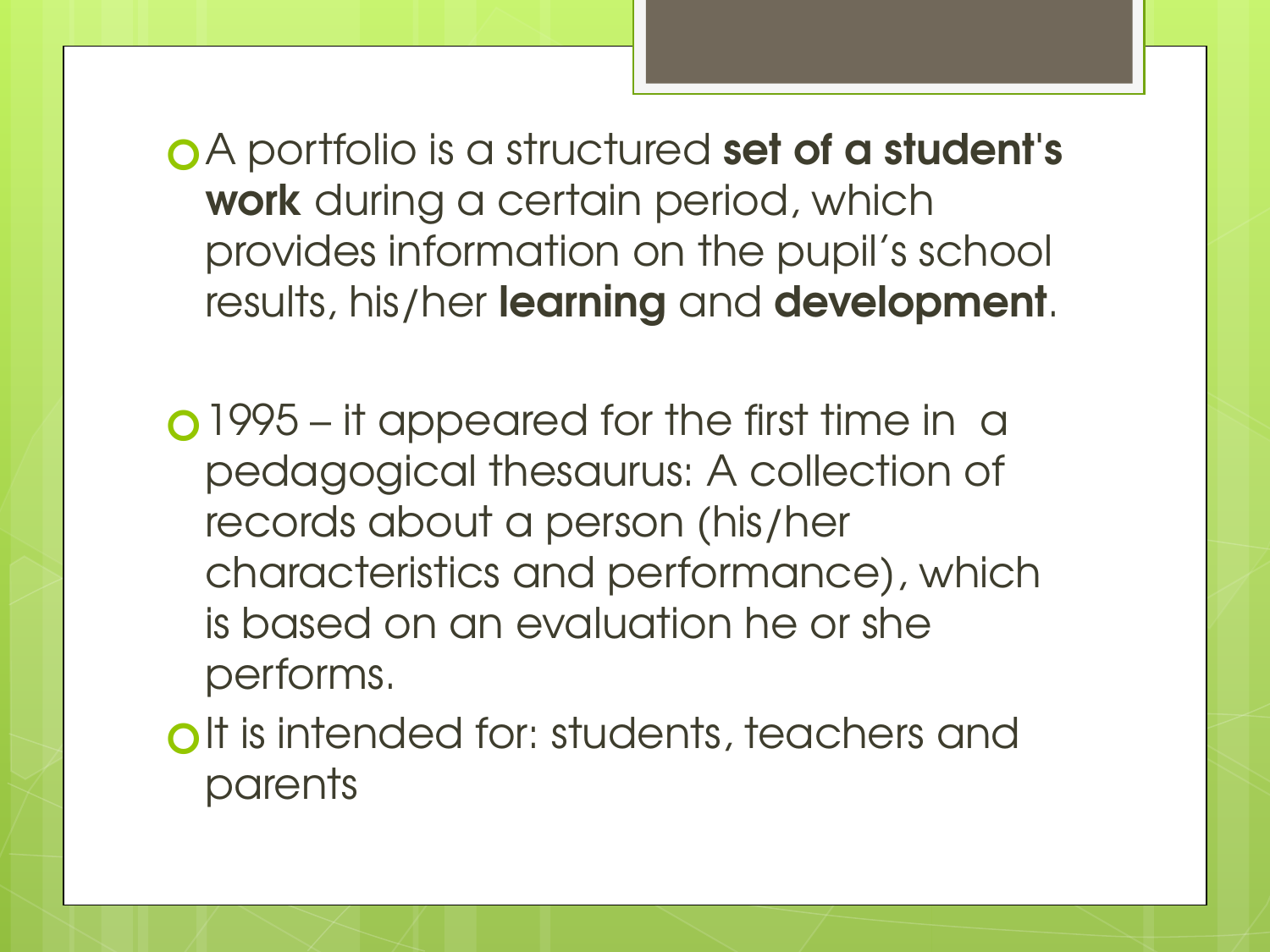

A portfolio is a structured set of a student's work during a certain period, which provides information on the pupil’s school results, his/her learning and development.

1995 – it appeared for the first time in  a pedagogical thesaurus: A collection of records about a person (his/her characteristics and performance), which is based on an evaluation he or she performs.
It is intended for: students, teachers and parents